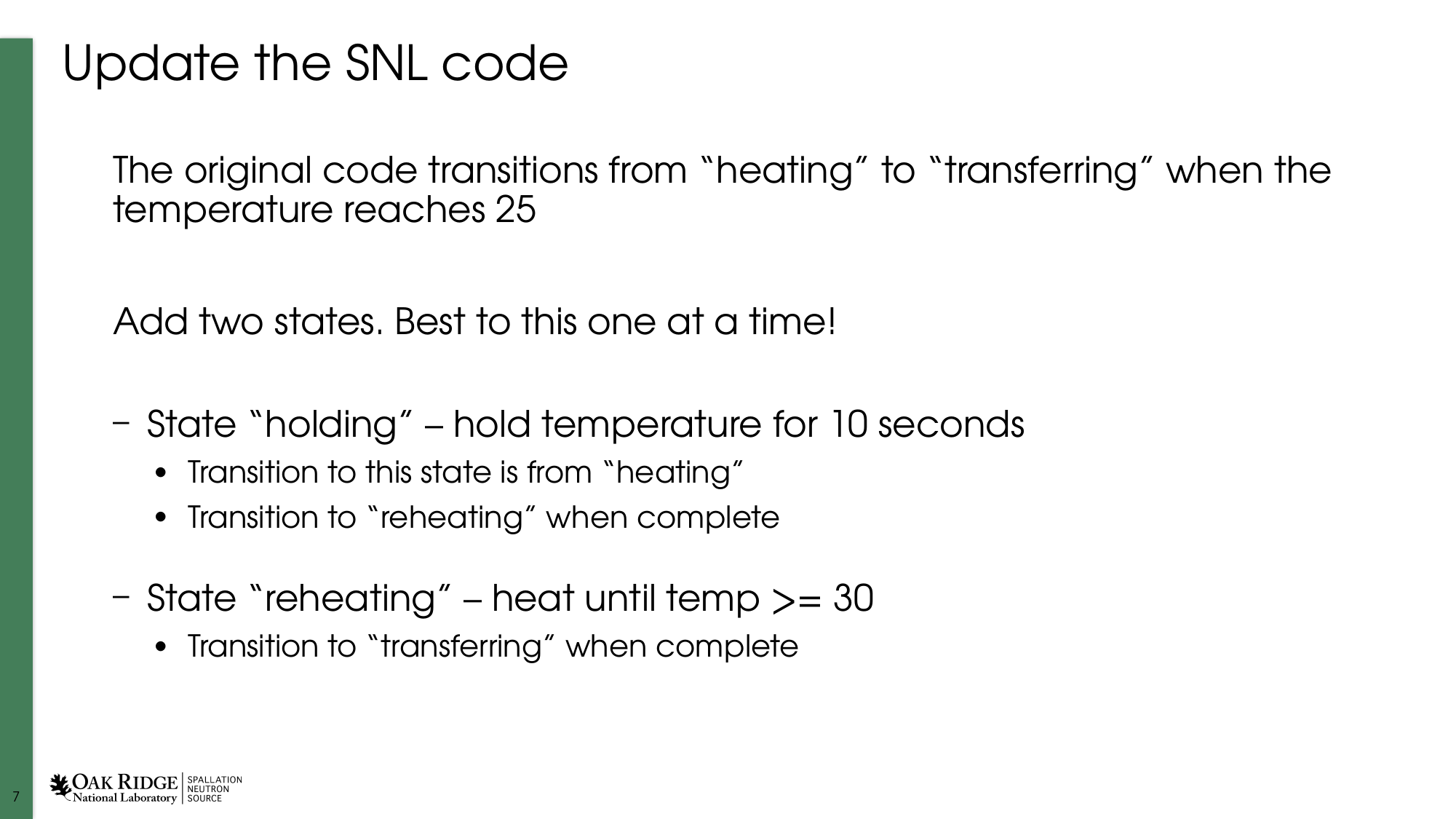

# Update the SNL code
The original code transitions from “heating” to “transferring” when the temperature reaches 25

Add two states. Best to this one at a time!

State “holding” – hold temperature for 10 seconds
Transition to this state is from “heating”
Transition to “reheating” when complete
State “reheating” – heat until temp >= 30
Transition to “transferring” when complete